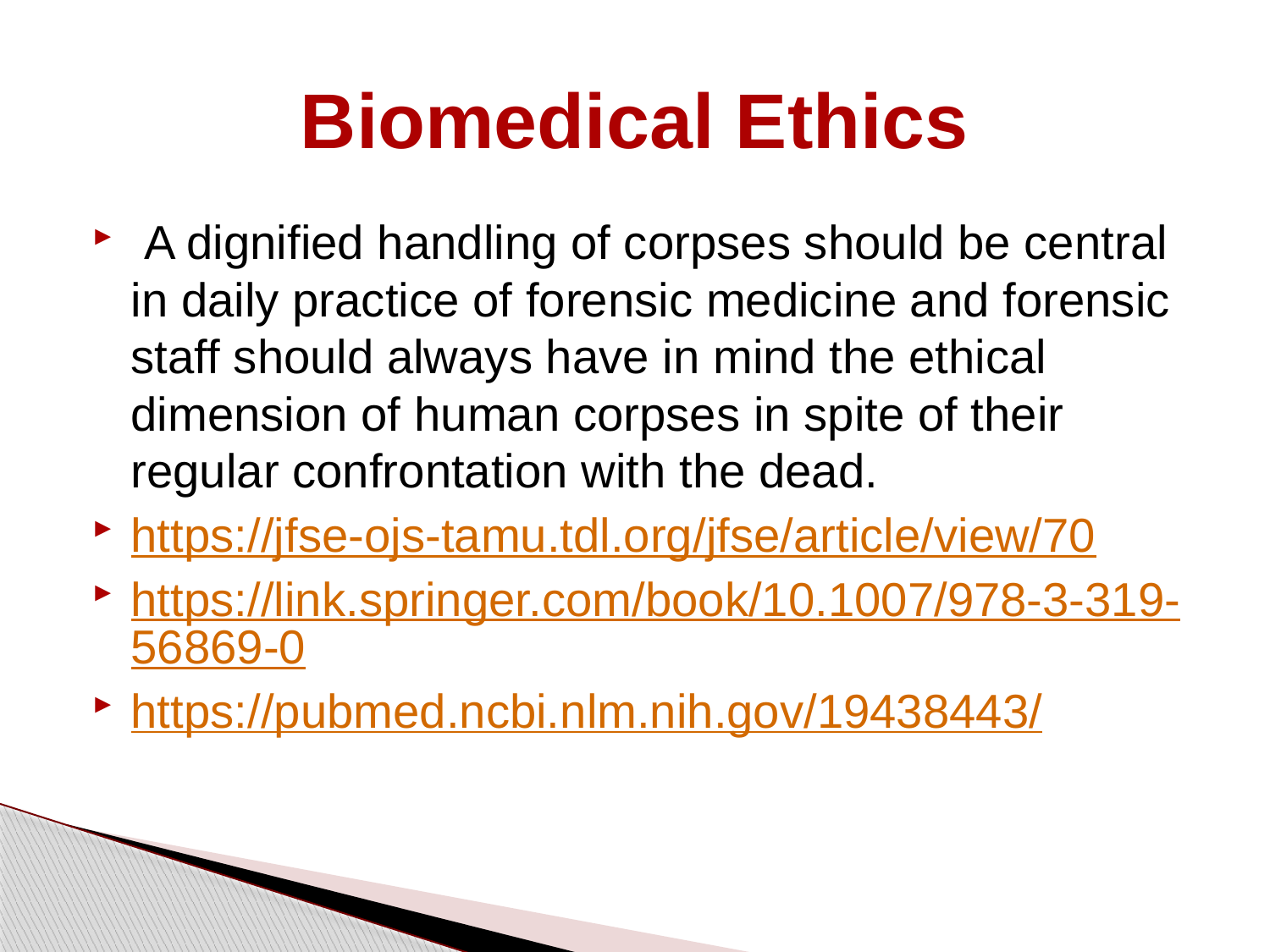

# Biomedical Ethics
 A dignified handling of corpses should be central in daily practice of forensic medicine and forensic staff should always have in mind the ethical dimension of human corpses in spite of their regular confrontation with the dead.
https://jfse-ojs-tamu.tdl.org/jfse/article/view/70
https://link.springer.com/book/10.1007/978-3-319-56869-0
https://pubmed.ncbi.nlm.nih.gov/19438443/